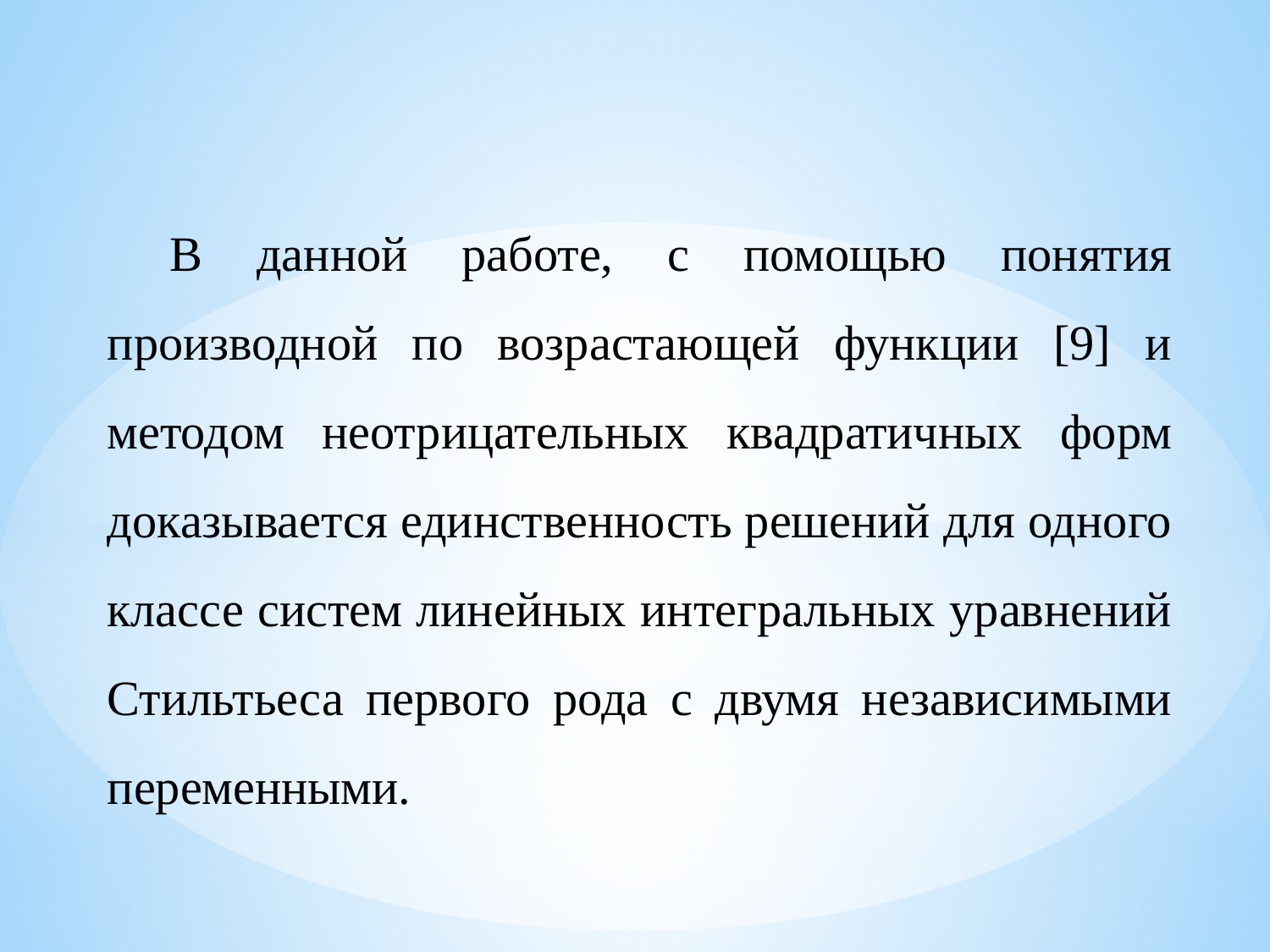

В данной работе, с помощью понятия производной по возрастающей функции [9] и методом неотрицательных квадратичных форм доказывается единственность решений для одного классе систем линейных интегральных уравнений Стильтьеса первого рода с двумя независимыми переменными.